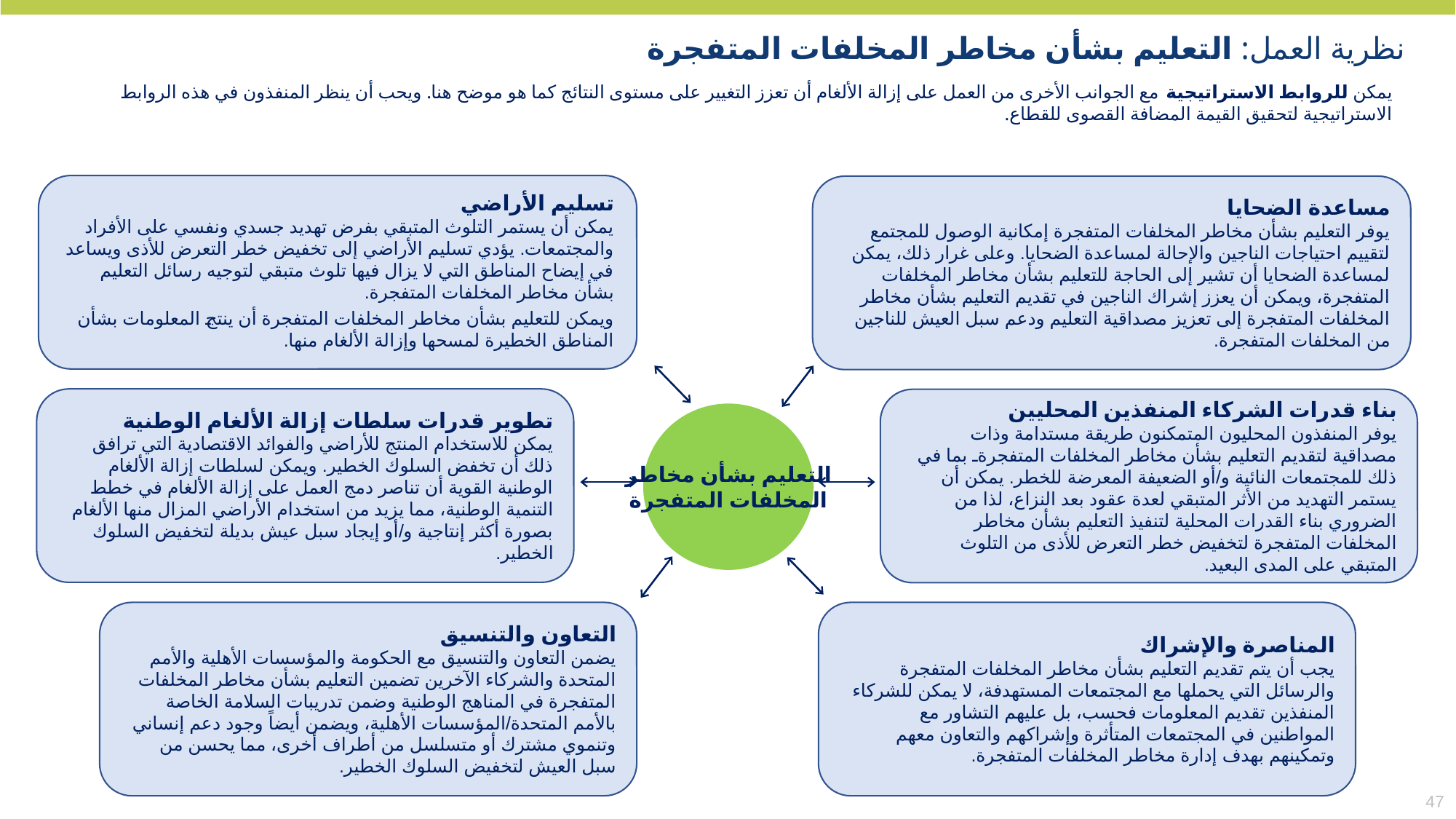

نظرية العمل: التعليم بشأن مخاطر المخلفات المتفجرة
يمكن للروابط الاستراتيجية مع الجوانب الأخرى من العمل على إزالة الألغام أن تعزز التغيير على مستوى النتائج كما هو موضح هنا. ويحب أن ينظر المنفذون في هذه الروابط الاستراتيجية لتحقيق القيمة المضافة القصوى للقطاع.

تسليم الأراضي
يمكن أن يستمر التلوث المتبقي بفرض تهديد جسدي ونفسي على الأفراد والمجتمعات. يؤدي تسليم الأراضي إلى تخفيض خطر التعرض للأذى ويساعد في إيضاح المناطق التي لا يزال فيها تلوث متبقي لتوجيه رسائل التعليم بشأن مخاطر المخلفات المتفجرة.
ويمكن للتعليم بشأن مخاطر المخلفات المتفجرة أن ينتج المعلومات بشأن المناطق الخطيرة لمسحها وإزالة الألغام منها.
مساعدة الضحايا
يوفر التعليم بشأن مخاطر المخلفات المتفجرة إمكانية الوصول للمجتمع لتقييم احتياجات الناجين والإحالة لمساعدة الضحايا. وعلى غرار ذلك، يمكن لمساعدة الضحايا أن تشير إلى الحاجة للتعليم بشأن مخاطر المخلفات المتفجرة، ويمكن أن يعزز إشراك الناجين في تقديم التعليم بشأن مخاطر المخلفات المتفجرة إلى تعزيز مصداقية التعليم ودعم سبل العيش للناجين من المخلفات المتفجرة.
تطوير قدرات سلطات إزالة الألغام الوطنية
يمكن للاستخدام المنتج للأراضي والفوائد الاقتصادية التي ترافق ذلك أن تخفض السلوك الخطير. ويمكن لسلطات إزالة الألغام الوطنية القوية أن تناصر دمج العمل على إزالة الألغام في خطط التنمية الوطنية، مما يزيد من استخدام الأراضي المزال منها الألغام بصورة أكثر إنتاجية و/أو إيجاد سبل عيش بديلة لتخفيض السلوك الخطير.
بناء قدرات الشركاء المنفذين المحليين
يوفر المنفذون المحليون المتمكنون طريقة مستدامة وذات مصداقية لتقديم التعليم بشأن مخاطر المخلفات المتفجرةـ بما في ذلك للمجتمعات النائية و/أو الضعيفة المعرضة للخطر. يمكن أن يستمر التهديد من الأثر المتبقي لعدة عقود بعد النزاع، لذا من الضروري بناء القدرات المحلية لتنفيذ التعليم بشأن مخاطر المخلفات المتفجرة لتخفيض خطر التعرض للأذى من التلوث المتبقي على المدى البعيد.
التعليم بشأن مخاطر
المخلفات المتفجرة
التعاون والتنسيق
يضمن التعاون والتنسيق مع الحكومة والمؤسسات الأهلية والأمم المتحدة والشركاء الآخرين تضمين التعليم بشأن مخاطر المخلفات المتفجرة في المناهج الوطنية وضمن تدريبات السلامة الخاصة بالأمم المتحدة/المؤسسات الأهلية، ويضمن أيضاً وجود دعم إنساني وتنموي مشترك أو متسلسل من أطراف أخرى، مما يحسن من سبل العيش لتخفيض السلوك الخطير.
المناصرة والإشراك
يجب أن يتم تقديم التعليم بشأن مخاطر المخلفات المتفجرة والرسائل التي يحملها مع المجتمعات المستهدفة، لا يمكن للشركاء المنفذين تقديم المعلومات فحسب، بل عليهم التشاور مع المواطنين في المجتمعات المتأثرة وإشراكهم والتعاون معهم وتمكينهم بهدف إدارة مخاطر المخلفات المتفجرة.
47